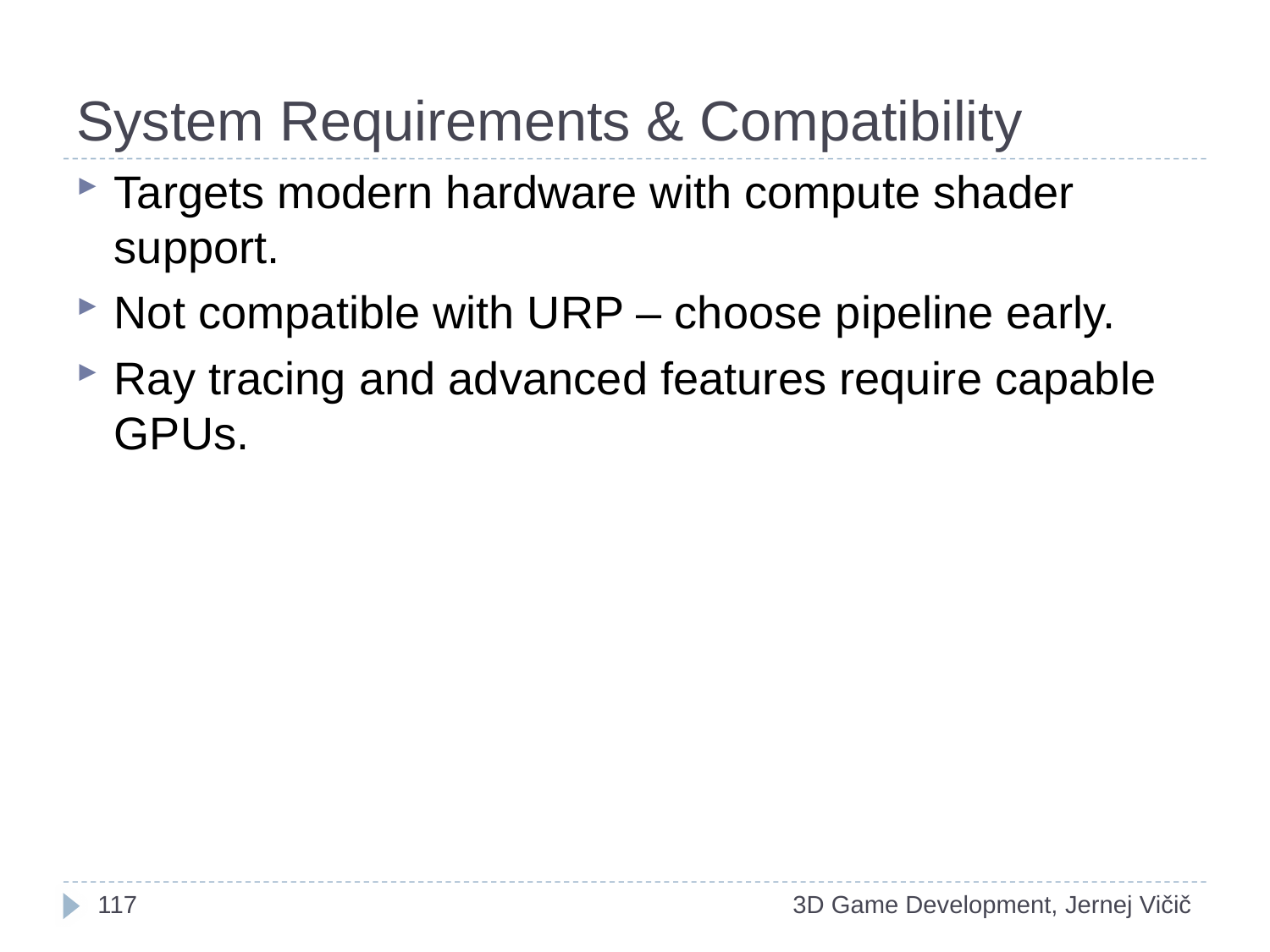

# System Requirements & Compatibility
Targets modern hardware with compute shader support.
Not compatible with URP – choose pipeline early.
Ray tracing and advanced features require capable GPUs.

117
3D Game Development, Jernej Vičič